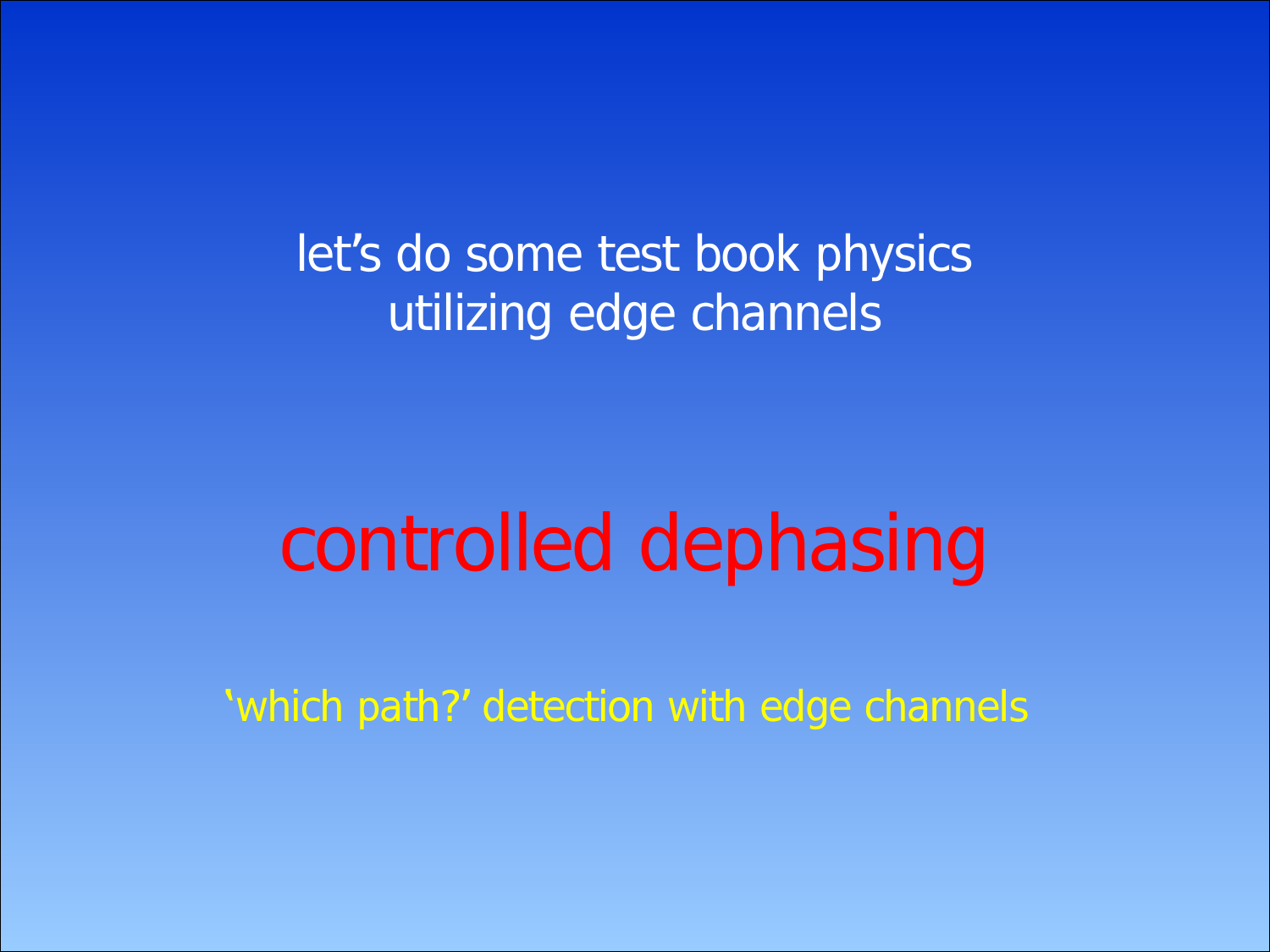

let’s do some test book physics
utilizing edge channels

controlled dephasing

‘which path?’ detection with edge channels
#